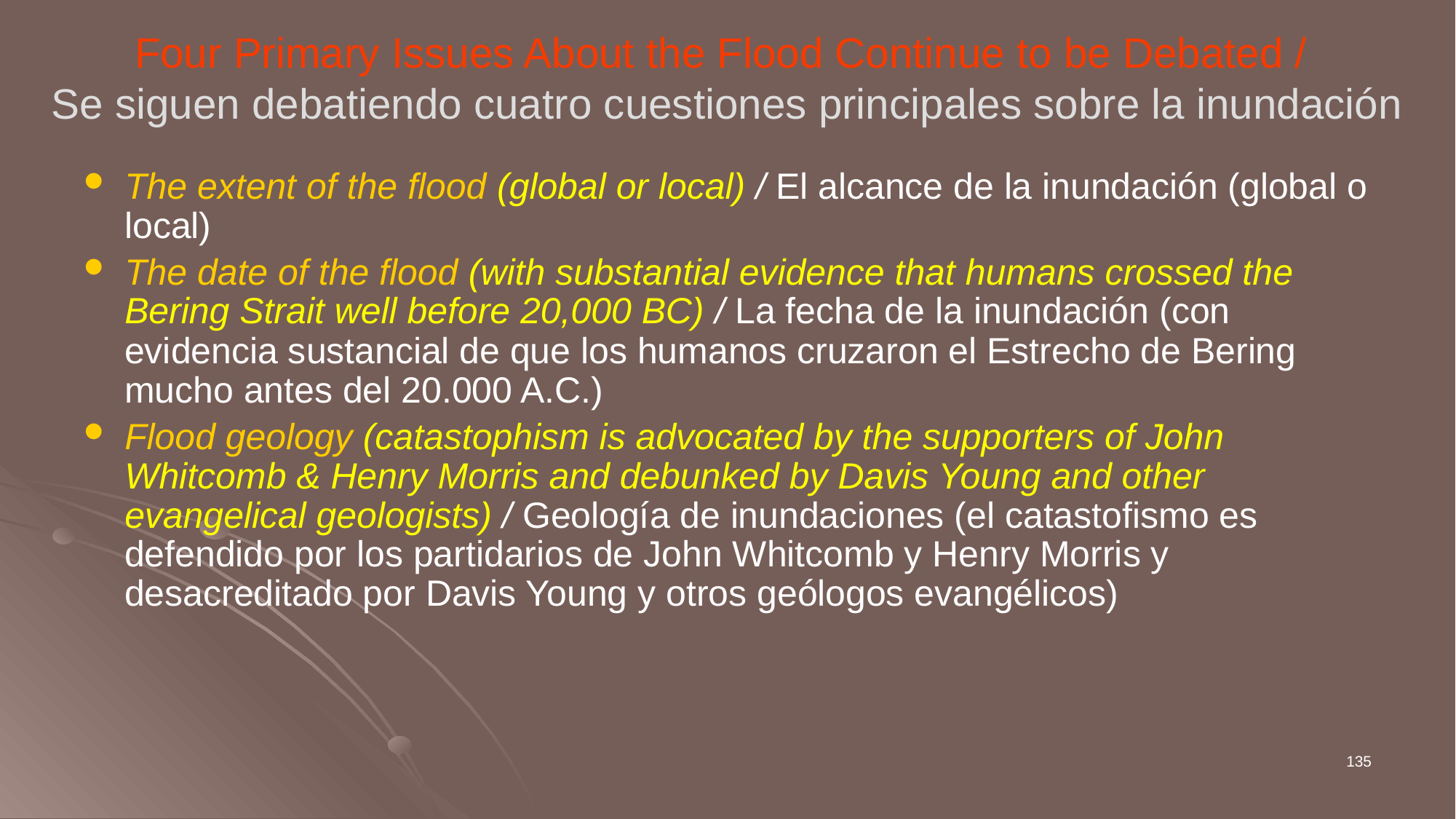

# Four Primary Issues About the Flood Continue to be Debated /  Se siguen debatiendo cuatro cuestiones principales sobre la inundación
The extent of the flood (global or local) / El alcance de la inundación (global o local)
The date of the flood (with substantial evidence that humans crossed the Bering Strait well before 20,000 BC) / La fecha de la inundación (con evidencia sustancial de que los humanos cruzaron el Estrecho de Bering mucho antes del 20.000 A.C.)
Flood geology (catastophism is advocated by the supporters of John Whitcomb & Henry Morris and debunked by Davis Young and other evangelical geologists) / Geología de inundaciones (el catastofismo es defendido por los partidarios de John Whitcomb y Henry Morris y desacreditado por Davis Young y otros geólogos evangélicos)
135